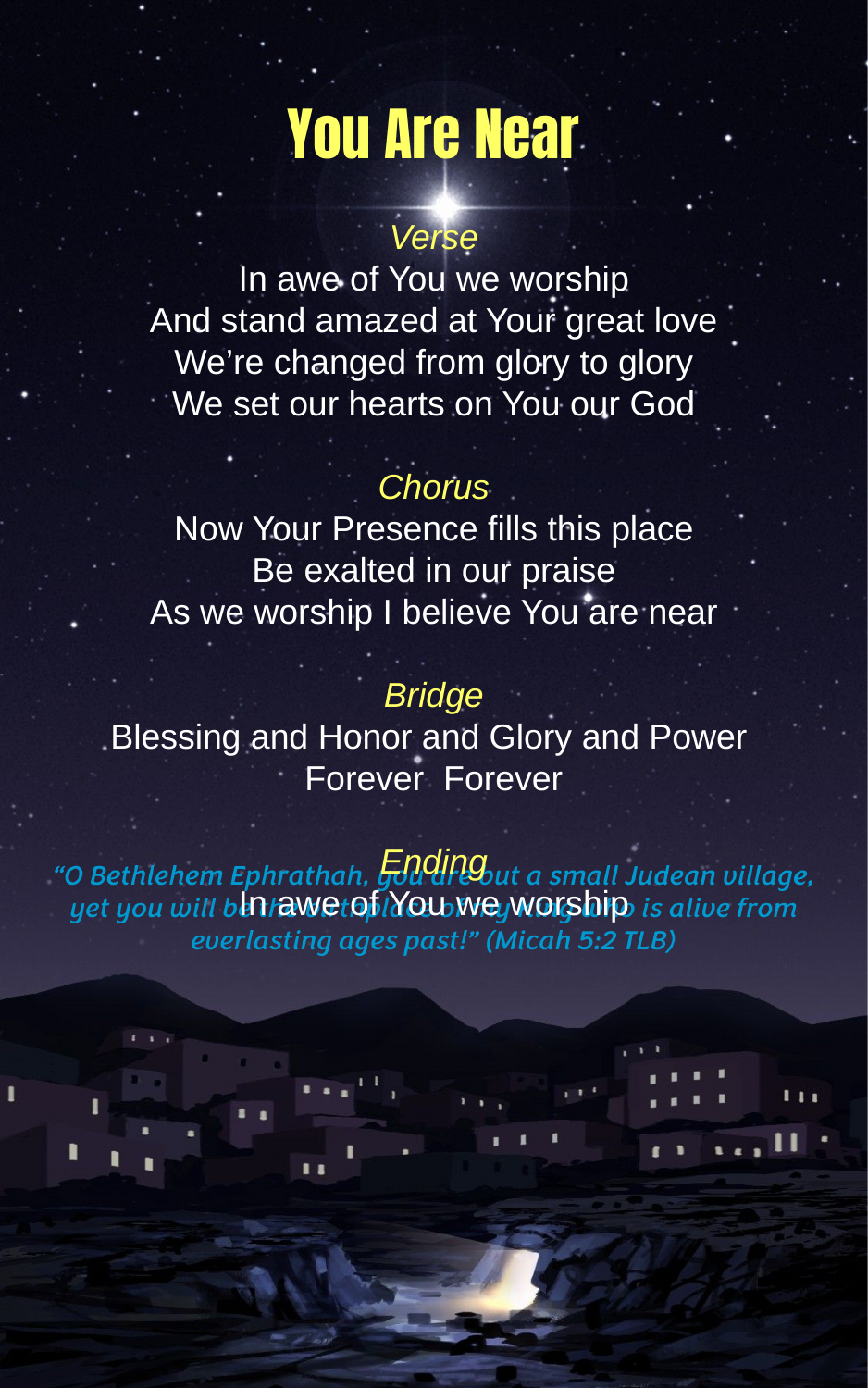

You Are Near
Verse
In awe of You we worship
And stand amazed at Your great love
We’re changed from glory to glory
We set our hearts on You our God

Chorus
Now Your Presence fills this place
Be exalted in our praise
As we worship I believe You are near

Bridge
Blessing and Honor and Glory and Power
Forever  Forever

Ending
In awe of You we worship